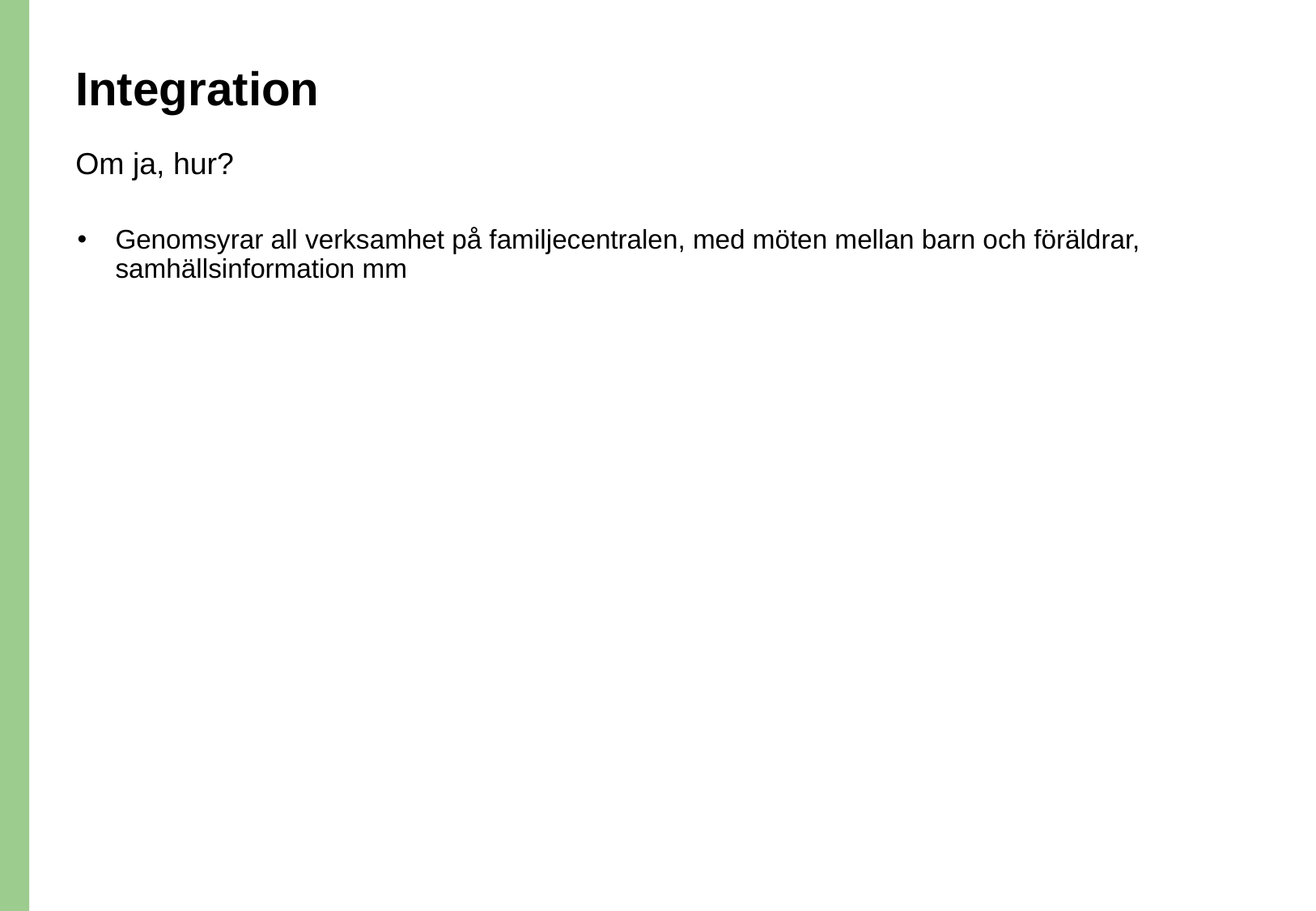

# Integration
Om ja, hur?

Genomsyrar all verksamhet på familjecentralen, med möten mellan barn och föräldrar, samhällsinformation mm